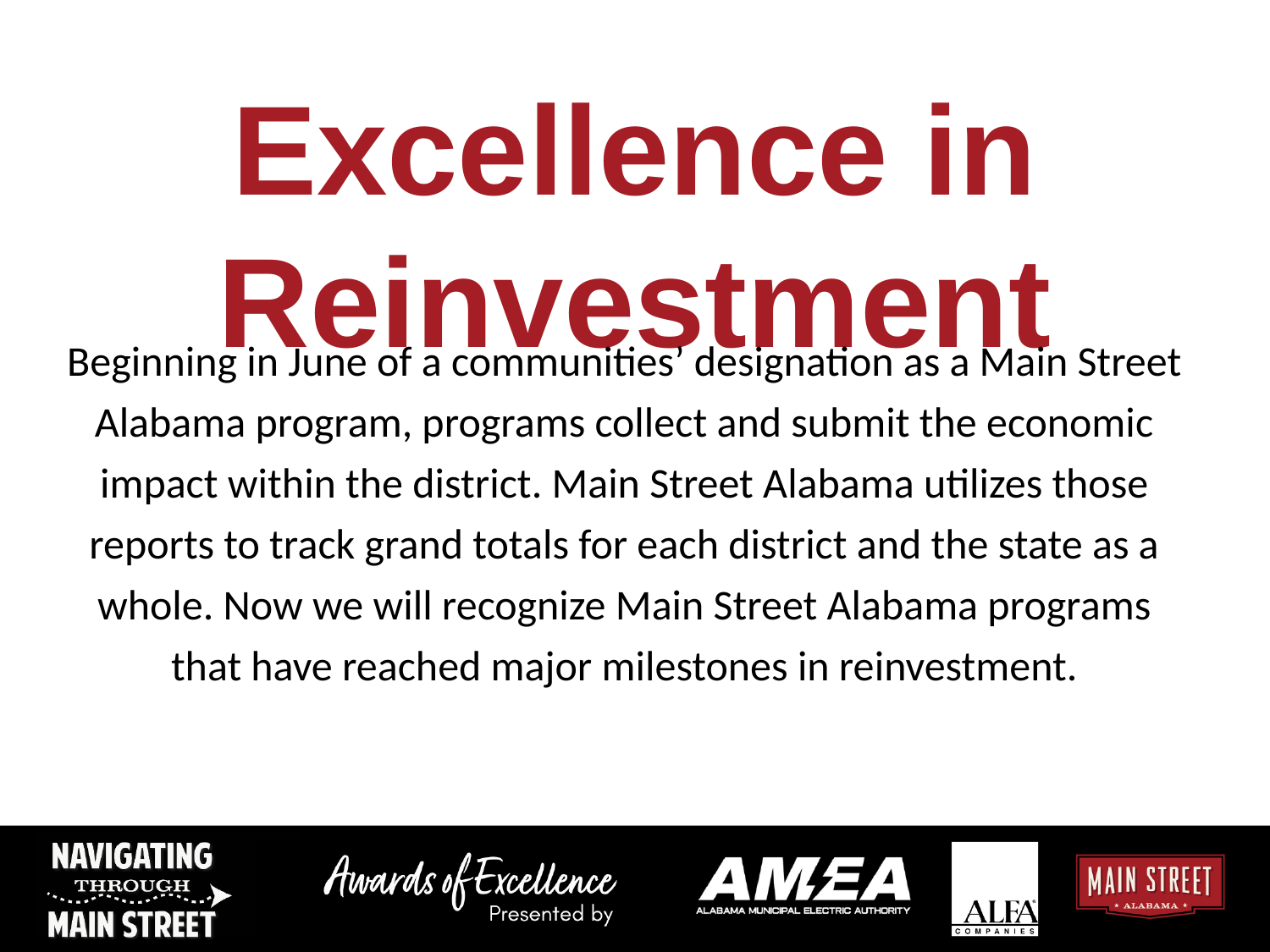

# Excellence in Reinvestment
Beginning in June of a communities’ designation as a Main Street Alabama program, programs collect and submit the economic impact within the district. Main Street Alabama utilizes those reports to track grand totals for each district and the state as a whole. Now we will recognize Main Street Alabama programs that have reached major milestones in reinvestment.